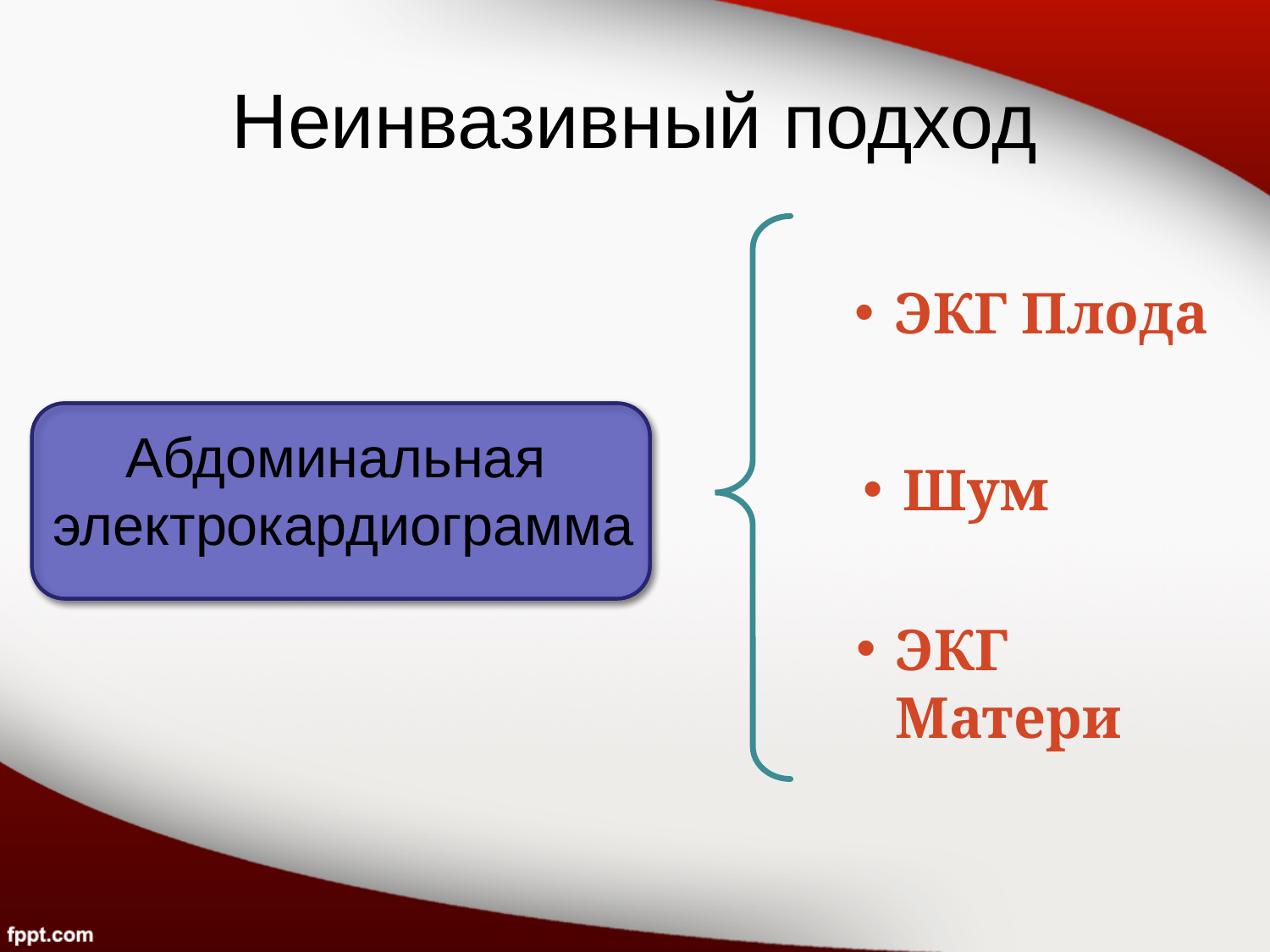

# Неинвазивный подход

ЭКГ Плода

Абдоминальная
электрокардиограмма

Шум

ЭКГ Матери